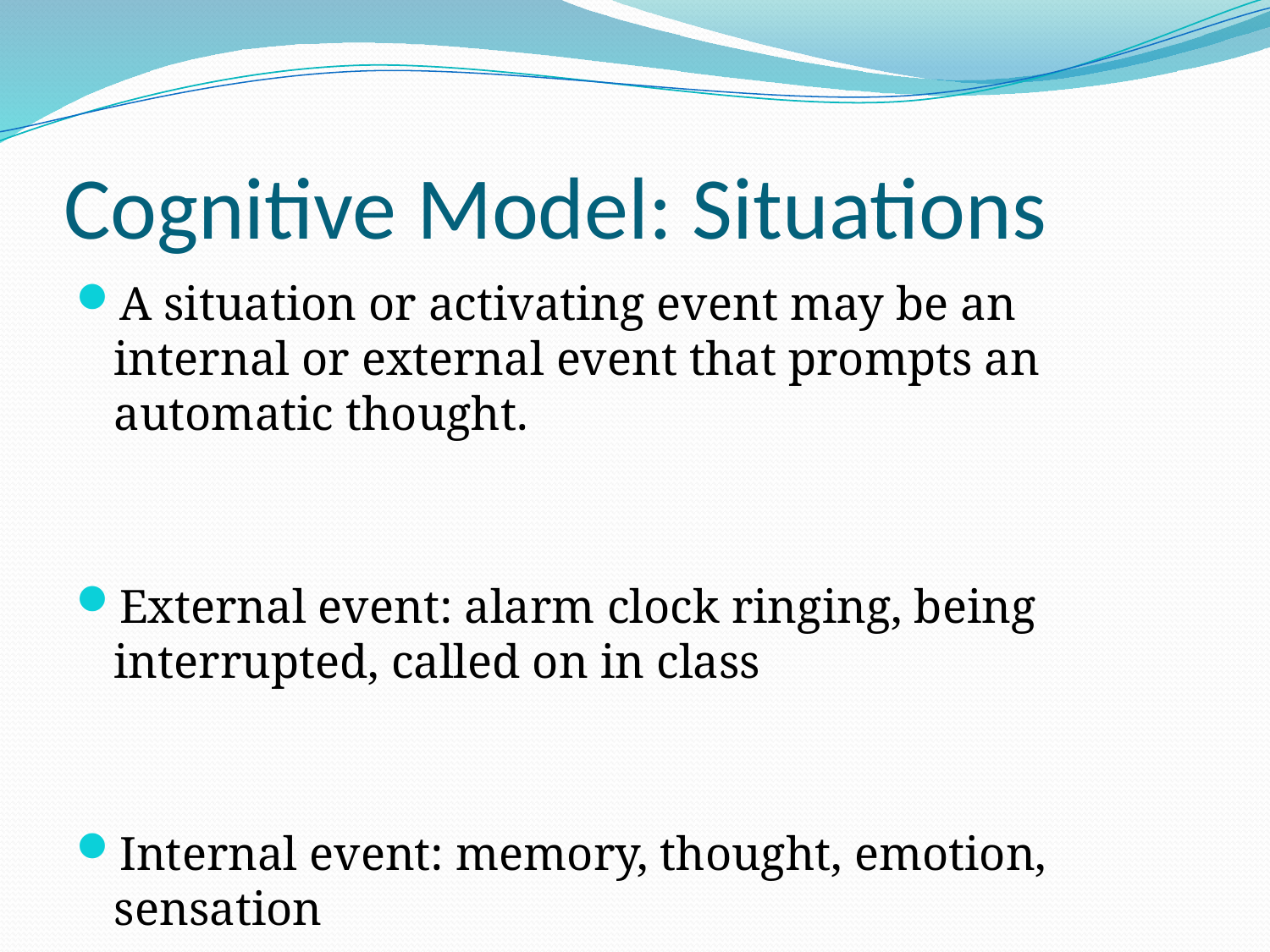

# Cognitive Model: Situations
A situation or activating event may be an internal or external event that prompts an automatic thought.

External event: alarm clock ringing, being interrupted, called on in class

Internal event: memory, thought, emotion, sensation